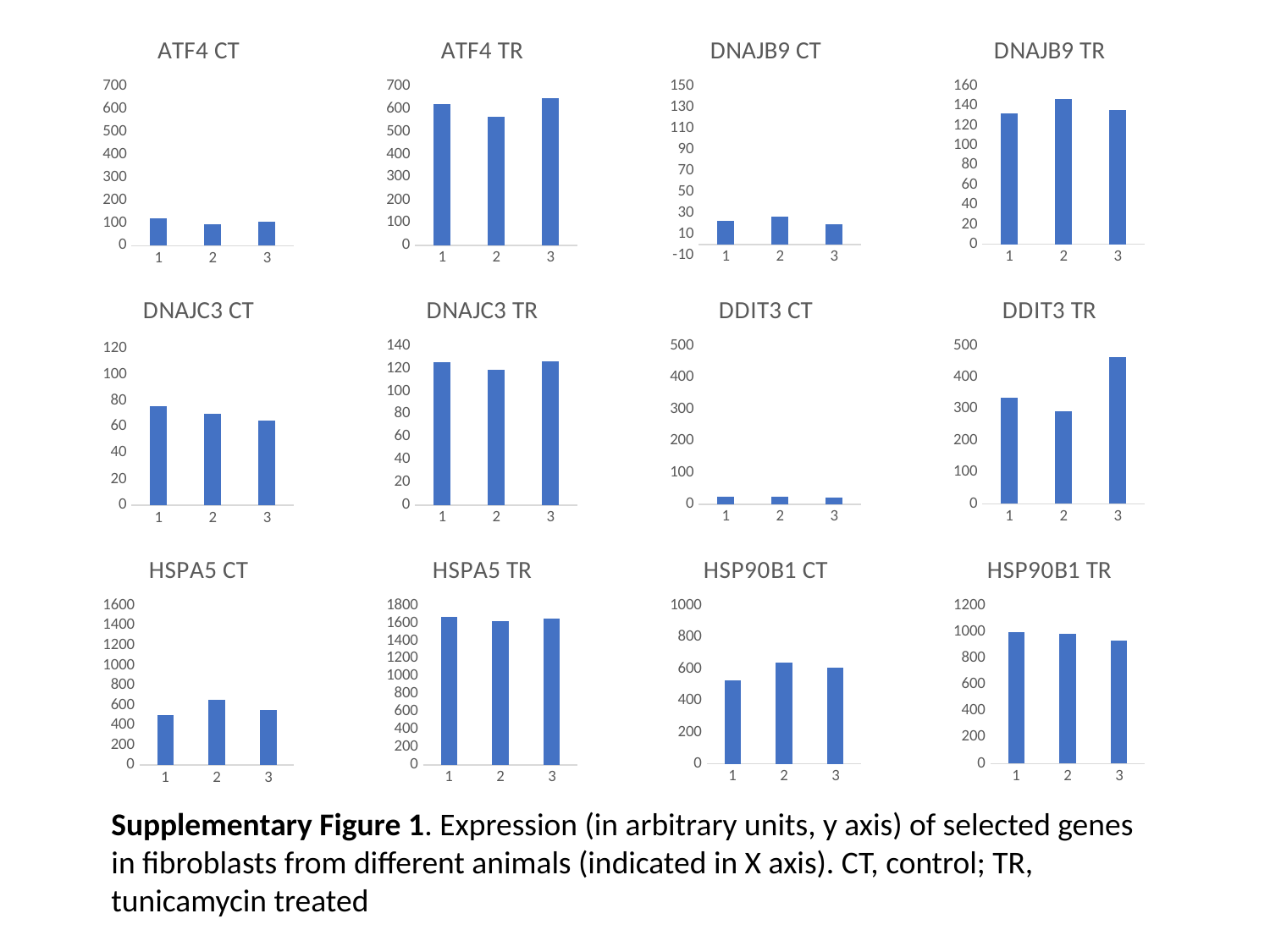

### Chart:

| Category | ATF4 CT |
|---|---|
| 1 | 120.440785054599 |
| 2 | 93.881090673832 |
| 3 | 104.401999623093 |

### Chart:

| Category | ATF4 TR |
|---|---|
| 1 | 622.563467566957 |
| 2 | 565.706948059546 |
| 3 | 647.523897279553 |

### Chart:

| Category | DNAJB9 CT |
|---|---|
| 1 | 21.9446408897079 |
| 2 | 26.4274681893831 |
| 3 | 19.3890531891634 |

### Chart:

| Category | DNAJB9 TR |
|---|---|
| 1 | 132.315667307337 |
| 2 | 146.531995892775 |
| 3 | 135.797983428765 |

### Chart:

| Category | DNAJC3 CT |
|---|---|
| 1 | 75.4981679356216 |
| 2 | 70.2514167461149 |
| 3 | 64.8655802936137 |

### Chart:

| Category | DNAJC3 TR |
|---|---|
| 1 | 125.427095027672 |
| 2 | 119.259589459516 |
| 3 | 126.181914666498 |

### Chart:

| Category | DDIT3 CT |
|---|---|
| 1 | 23.5438021250867 |
| 2 | 24.196045325375 |
| 3 | 20.3208760961554 |

### Chart:

| Category | DDIT3 TR |
|---|---|
| 1 | 335.103401507955 |
| 2 | 292.454030873204 |
| 3 | 463.595874558302 |

### Chart:

| Category | HSPA5 CT |
|---|---|
| 1 | 499.721423203659 |
| 2 | 654.424200453541 |
| 3 | 555.653779651259 |

### Chart:

| Category | HSPA5 TR |
|---|---|
| 1 | 1672.51273684921 |
| 2 | 1627.56541024265 |
| 3 | 1648.27575431488 |

### Chart:

| Category | HSP90B1 CT |
|---|---|
| 1 | 525.937976817842 |
| 2 | 641.24446351208 |
| 3 | 605.72364329463 |

### Chart:

| Category | HSP90B1 TR |
|---|---|
| 1 | 995.403320786633 |
| 2 | 981.343877368865 |
| 3 | 933.00972157456 |
Supplementary Figure 1. Expression (in arbitrary units, y axis) of selected genes in fibroblasts from different animals (indicated in X axis). CT, control; TR, tunicamycin treated